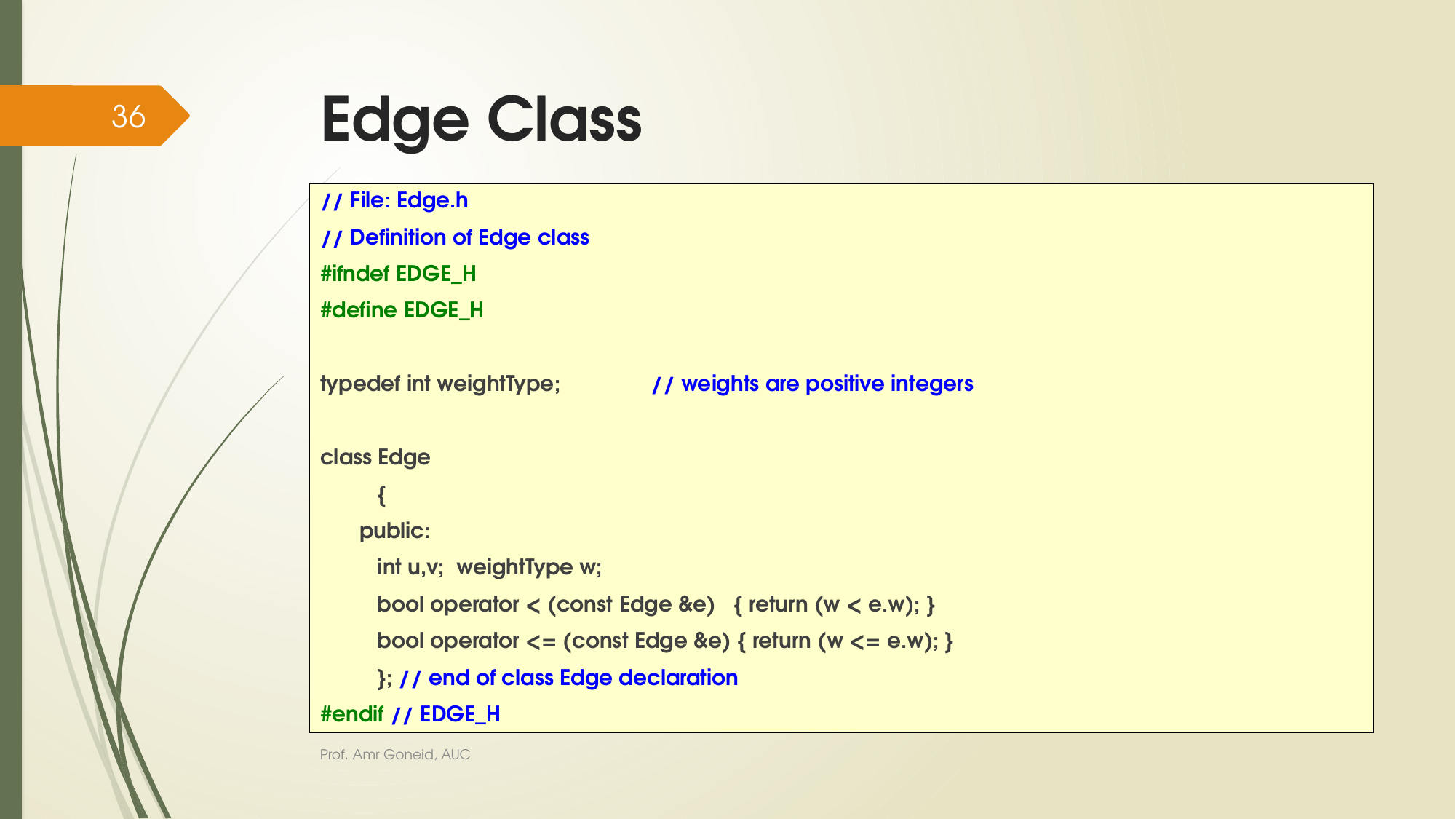

# Edge Class
36
// File: Edge.h
// Definition of Edge class
#ifndef EDGE_H
#define EDGE_H

typedef int weightType;		// weights are positive integers

class Edge
	   {
		public:
		   int u,v;	weightType w;
		   bool operator < (const Edge &e)   { return (w < e.w); }
		   bool operator <= (const Edge &e) { return (w <= e.w); }
	   }; // end of class Edge declaration
#endif // EDGE_H
Prof. Amr Goneid, AUC